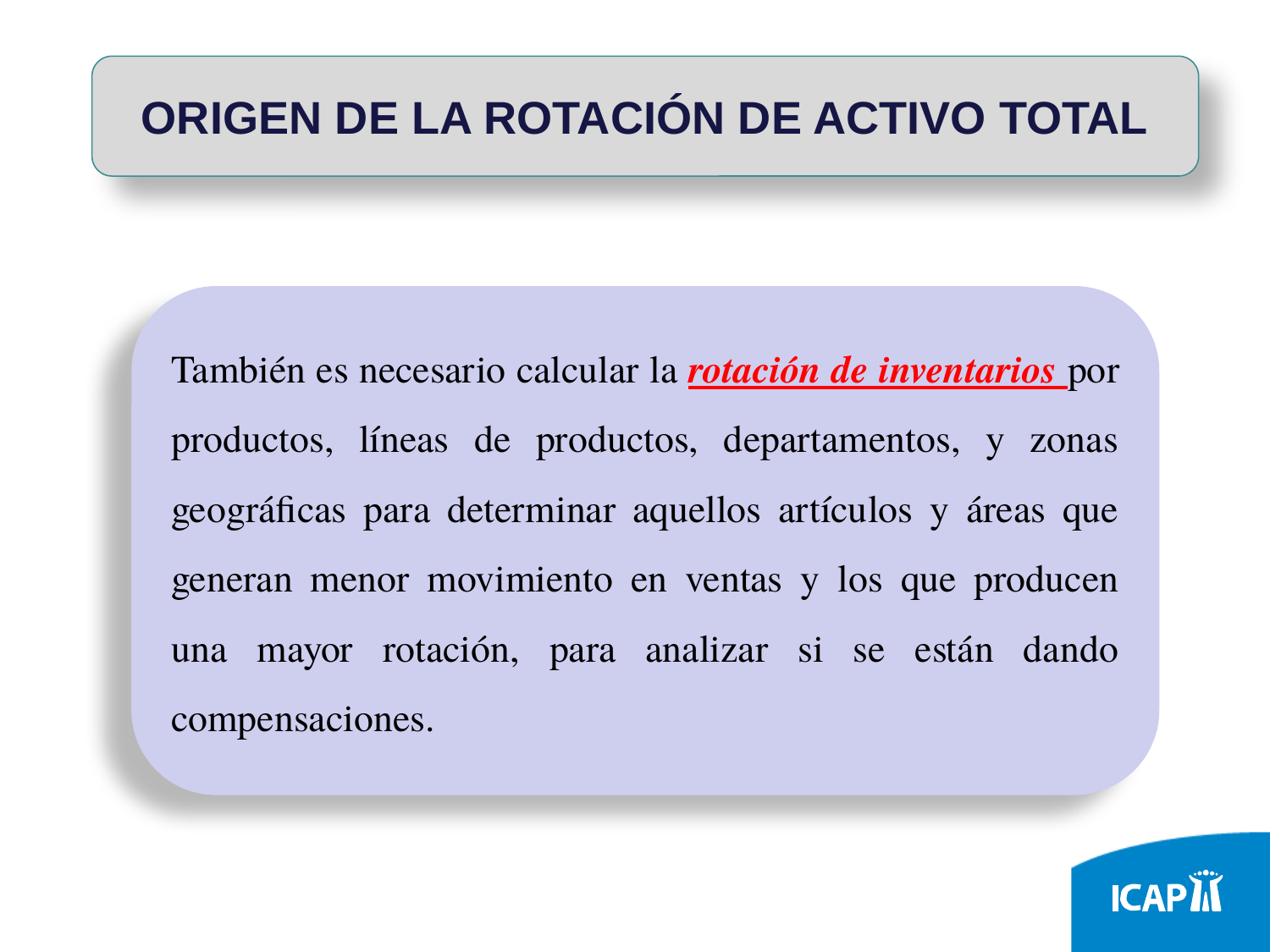

ORIGEN DE LA ROTACIÓN DE ACTIVO TOTAL
También es necesario calcular la rotación de inventarios por productos, líneas de productos, departamentos, y zonas geográficas para determinar aquellos artículos y áreas que generan menor movimiento en ventas y los que producen una mayor rotación, para analizar si se están dando compensaciones.